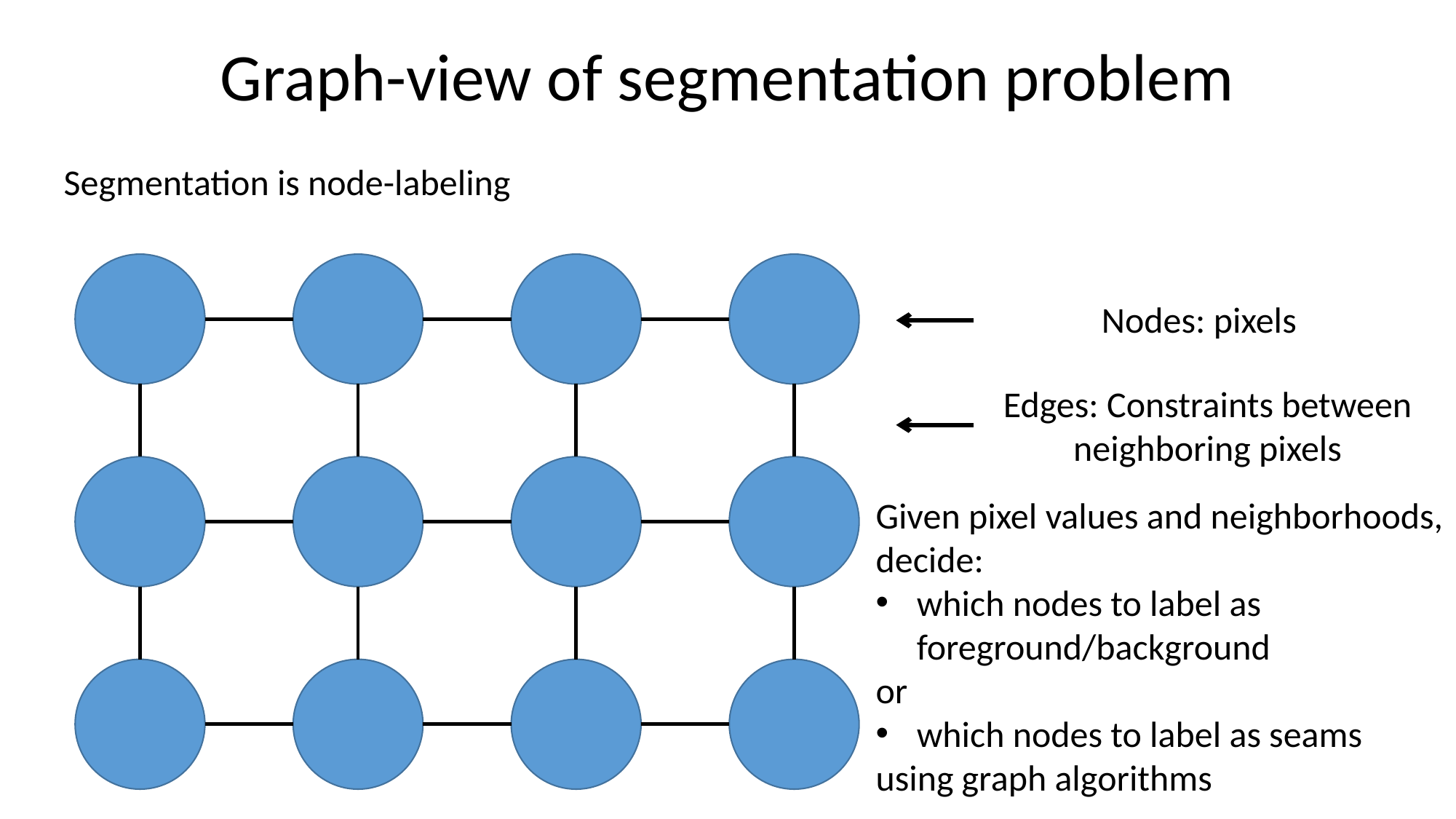

Graph-view of segmentation problem
Segmentation is node-labeling

Nodes: pixels
Edges: Constraints between neighboring pixels
Given pixel values and neighborhoods, decide:
which nodes to label as foreground/background
or
which nodes to label as seams
using graph algorithms